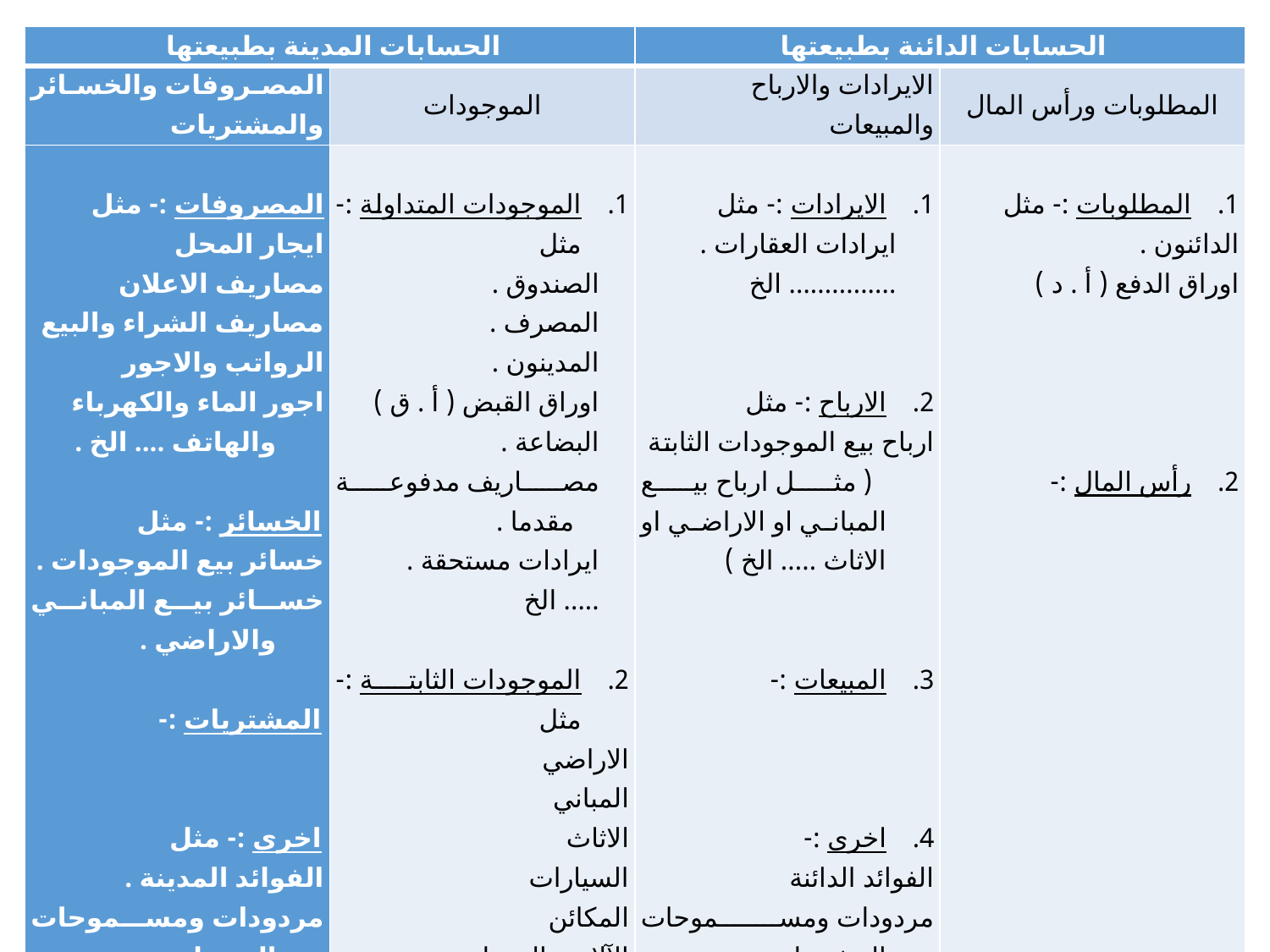

| الحسابات المدينة بطبيعتها |  | الحسابات الدائنة بطبيعتها |  |
| --- | --- | --- | --- |
| المصروفات والخسائر والمشتريات | الموجودات | الايرادات والارباح والمبيعات | المطلوبات ورأس المال |
| المصروفات :- مثل ايجار المحل مصاريف الاعلان مصاريف الشراء والبيع الرواتب والاجور اجور الماء والكهرباء والهاتف .... الخ .   الخسائر :- مثل خسائر بيع الموجودات . خسائر بيع المباني والاراضي .   المشتريات :-     اخرى :- مثل الفوائد المدينة . مردودات ومسموحات المبيعات . الخصم المسموح به . | الموجودات المتداولة :- مثل الصندوق . المصرف . المدينون . اوراق القبض ( أ . ق ) البضاعة . مصاريف مدفوعة مقدما . ايرادات مستحقة . ..... الخ   الموجودات الثابتة :- مثل الاراضي المباني الاثاث السيارات المكائن الآلات والمعدات   الموجودات غير الملموسة :- شهرة المحل حقوق التأليف . | الايرادات :- مثل ايرادات العقارات . ............... الخ     الارباح :- مثل ارباح بيع الموجودات الثابتة ( مثل ارباح بيع المباني او الاراضي او الاثاث ..... الخ )     المبيعات :-       اخرى :- الفوائد الدائنة مردودات ومسموحات المشتريات الخصم المكتسب . | المطلوبات :- مثل الدائنون . اوراق الدفع ( أ . د )         رأس المال :- |